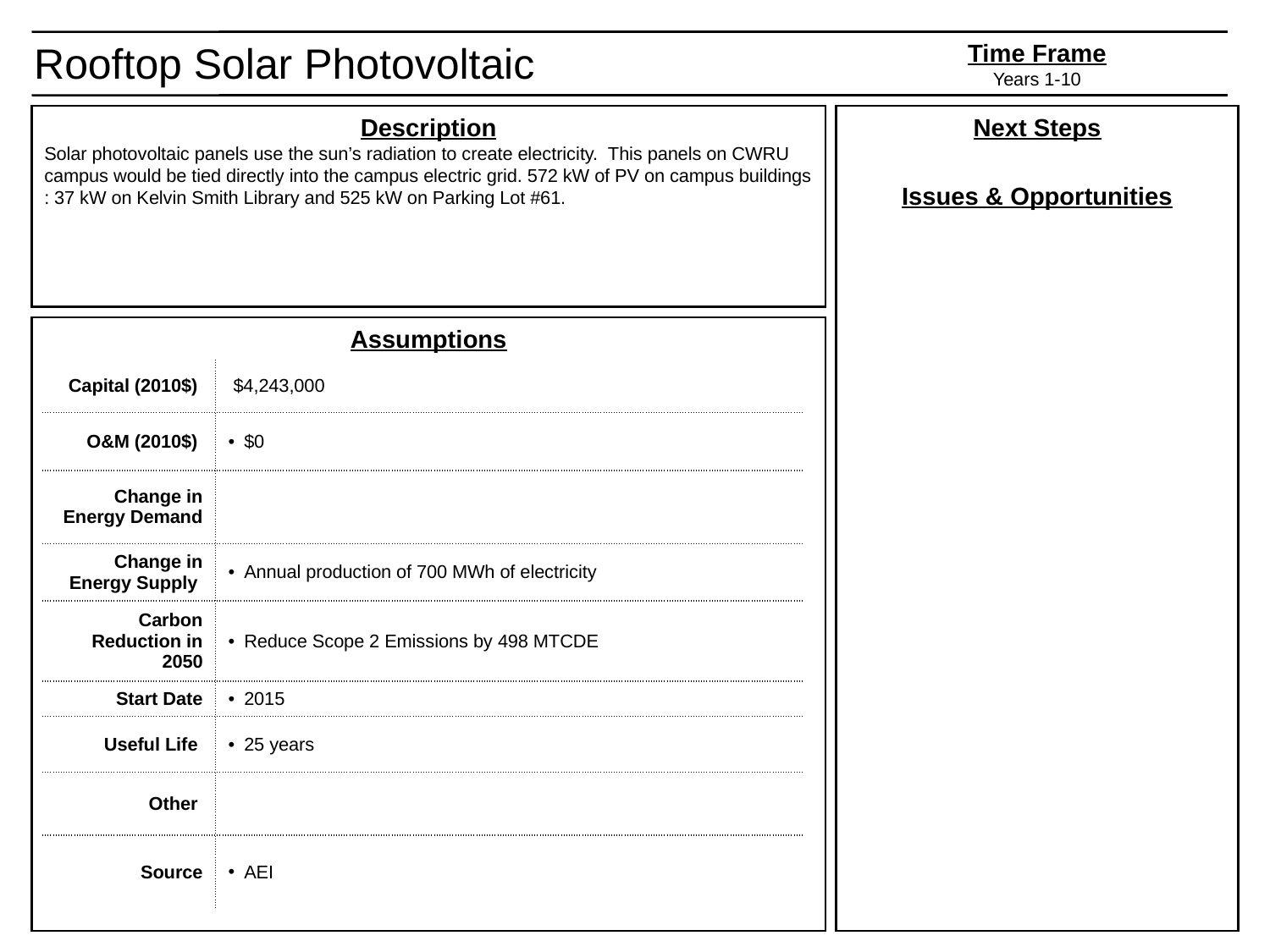

Rooftop Solar Photovoltaic

Time Frame
Years 1-10

Description
Solar photovoltaic panels use the sun’s radiation to create electricity.  This panels on CWRU campus would be tied directly into the campus electric grid. 572 kW of PV on campus buildings : 37 kW on Kelvin Smith Library and 525 kW on Parking Lot #61.

Next Steps

Issues & Opportunities

Assumptions

| Capital (2010$) | $4,243,000 |
| --- | --- |
| O&M (2010$) | $0 |
| Change in Energy Demand |  |
| Change in Energy Supply | Annual production of 700 MWh of electricity |
| Carbon Reduction in 2050 | Reduce Scope 2 Emissions by 498 MTCDE |
| Start Date | 2015 |
| Useful Life | 25 years |
| Other |  |
| Source | AEI |